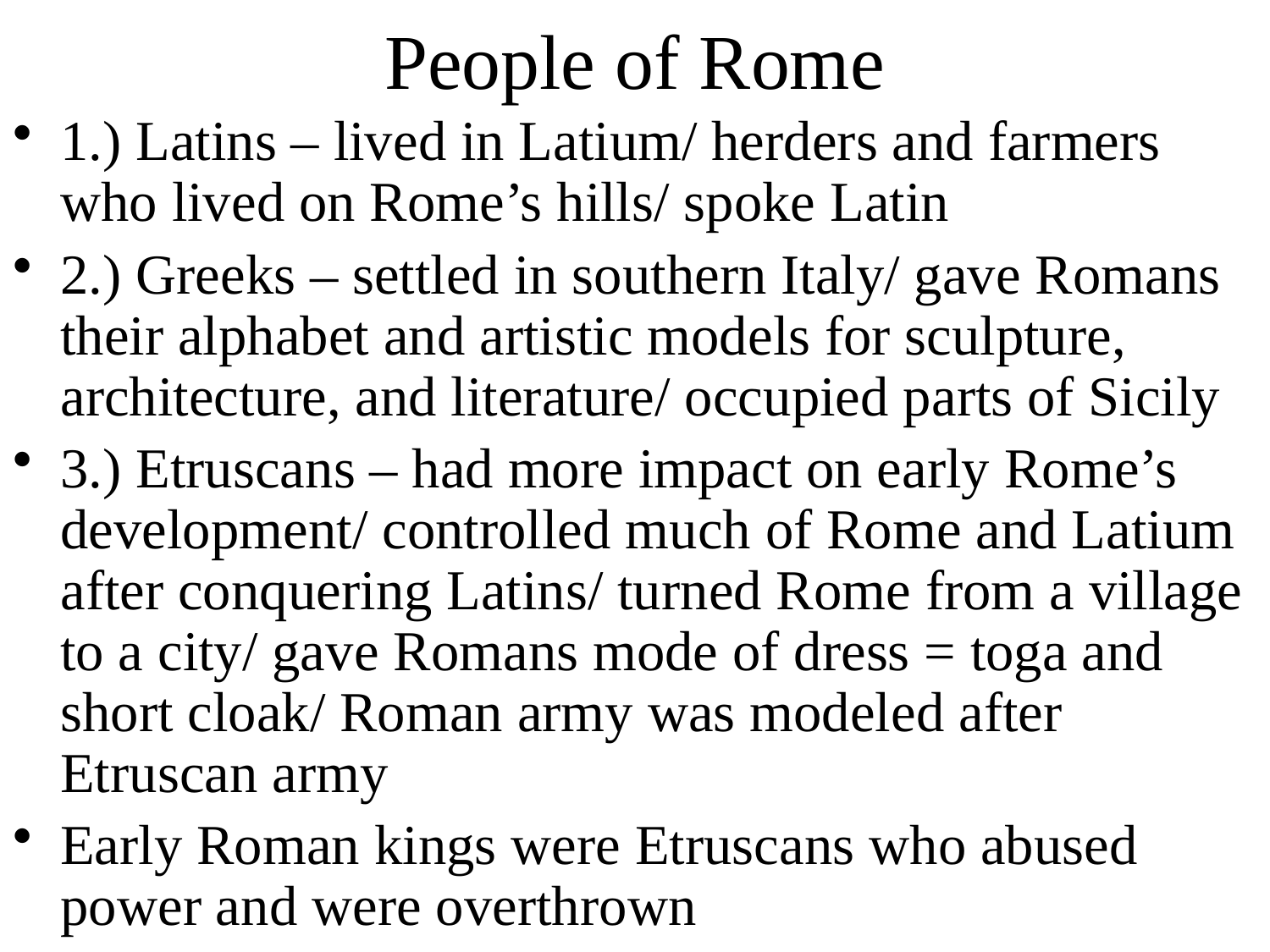

# People of Rome
1.) Latins – lived in Latium/ herders and farmers who lived on Rome’s hills/ spoke Latin
2.) Greeks – settled in southern Italy/ gave Romans their alphabet and artistic models for sculpture, architecture, and literature/ occupied parts of Sicily
3.) Etruscans – had more impact on early Rome’s development/ controlled much of Rome and Latium after conquering Latins/ turned Rome from a village to a city/ gave Romans mode of dress = toga and short cloak/ Roman army was modeled after Etruscan army
Early Roman kings were Etruscans who abused power and were overthrown